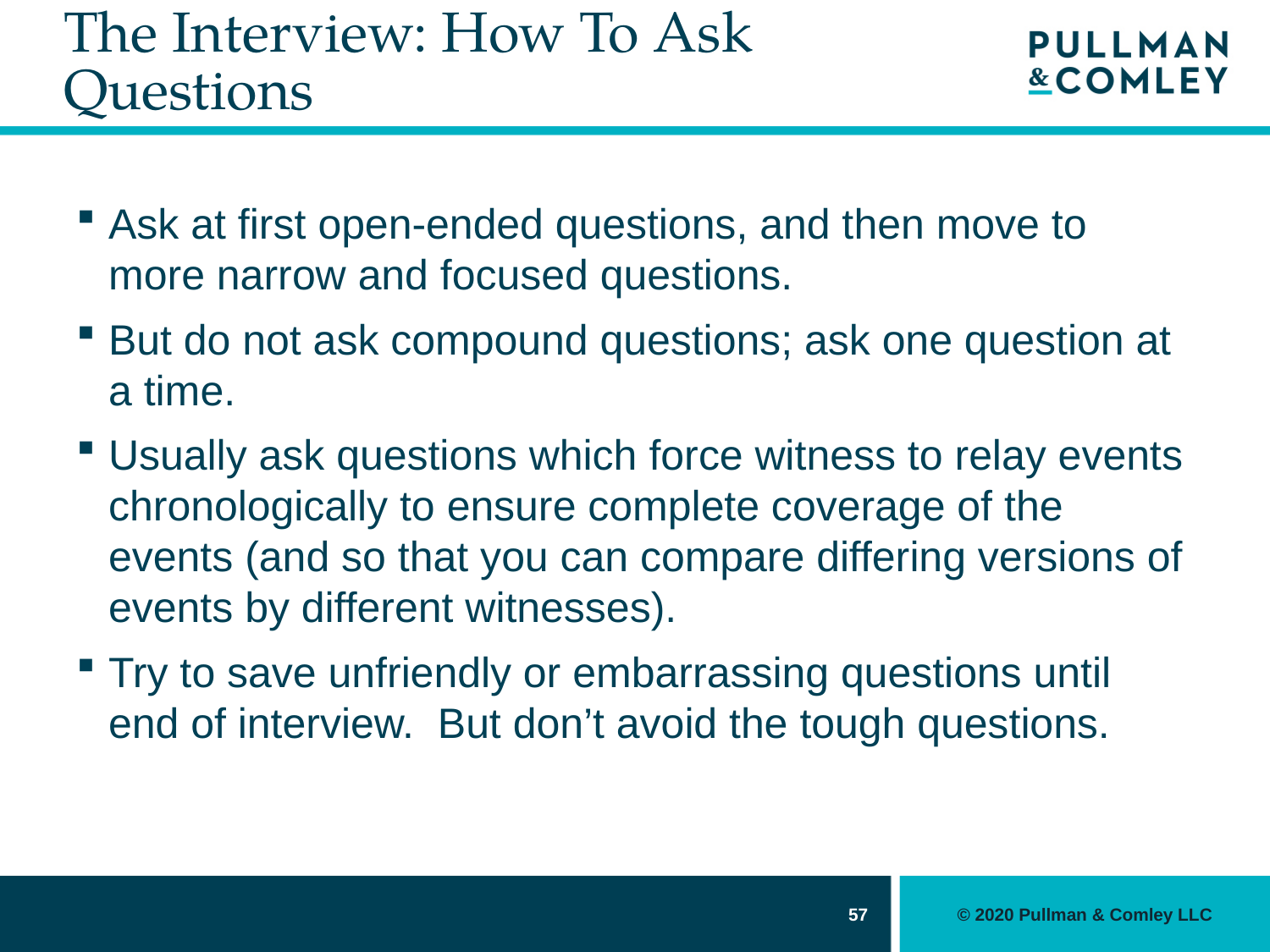

# The Interview: How To Ask Questions
Ask at first open-ended questions, and then move to more narrow and focused questions.
But do not ask compound questions; ask one question at a time.
Usually ask questions which force witness to relay events chronologically to ensure complete coverage of the events (and so that you can compare differing versions of events by different witnesses).
Try to save unfriendly or embarrassing questions until end of interview.  But don’t avoid the tough questions.

57
© 2020 Pullman & Comley LLC